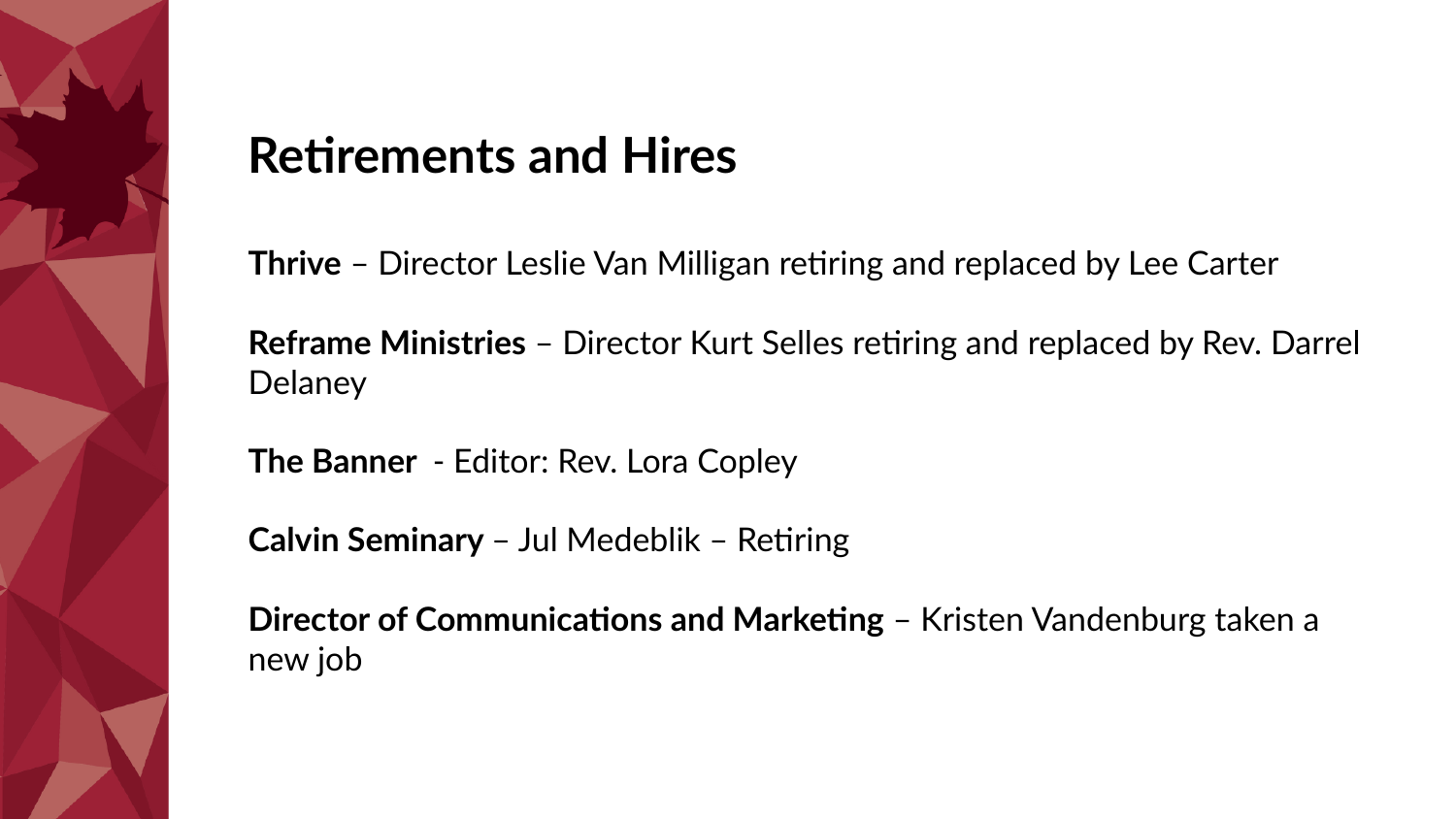

# Retirements and Hires Thrive – Director Leslie Van Milligan retiring and replaced by Lee Carter Reframe Ministries – Director Kurt Selles retiring and replaced by Rev. Darrel Delaney The Banner  - Editor: Rev. Lora Copley Calvin Seminary – Jul Medeblik – Retiring Director of Communications and Marketing – Kristen Vandenburg taken a new job